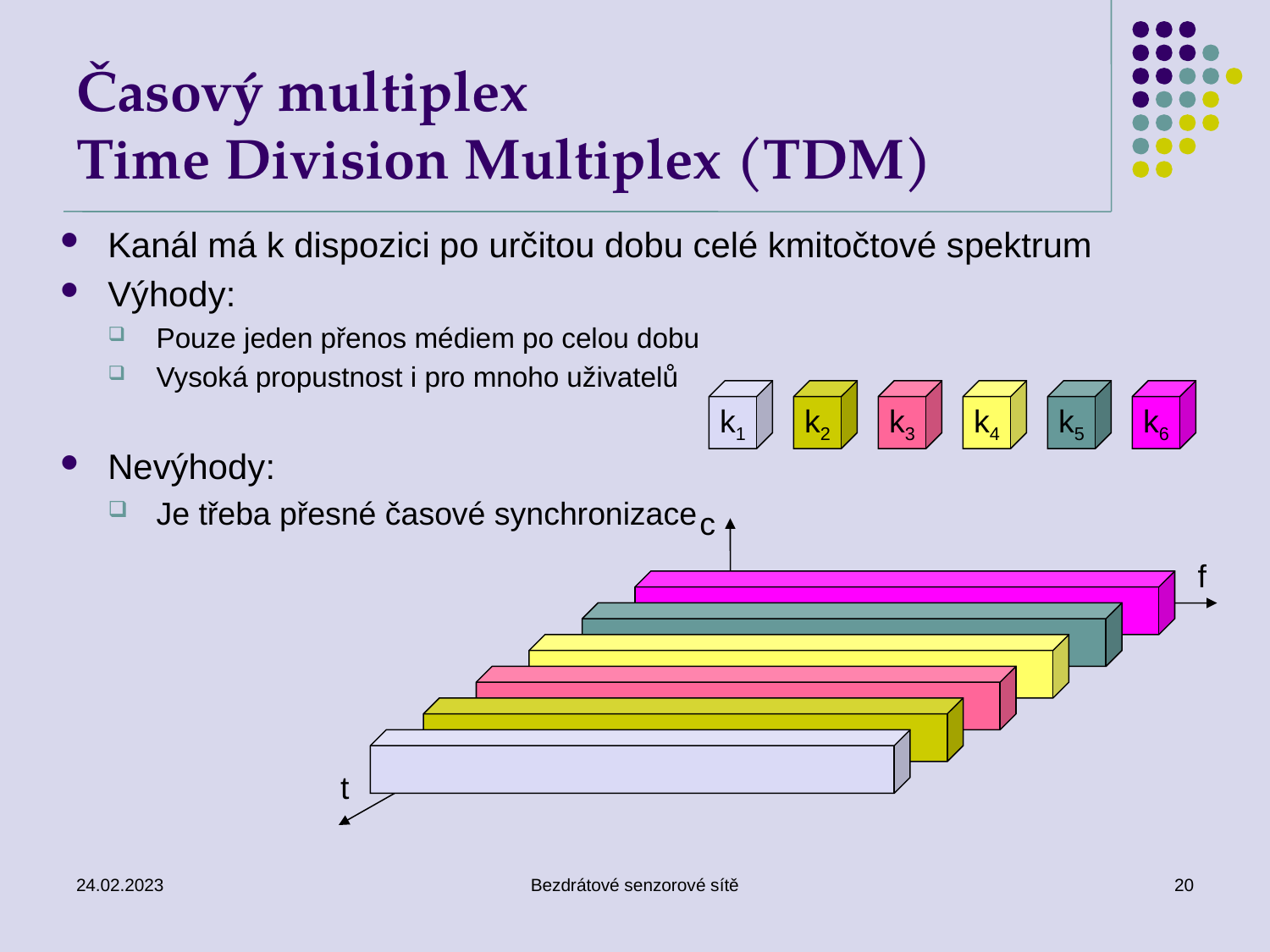

# Časový multiplex Time Division Multiplex (TDM)
Kanál má k dispozici po určitou dobu celé kmitočtové spektrum
Výhody:
Pouze jeden přenos médiem po celou dobu
Vysoká propustnost i pro mnoho uživatelů

Nevýhody:
Je třeba přesné časové synchronizace
k1
k2
k3
k4
k5
k6
c

f

t
24.02.2023
Bezdrátové senzorové sítě
20